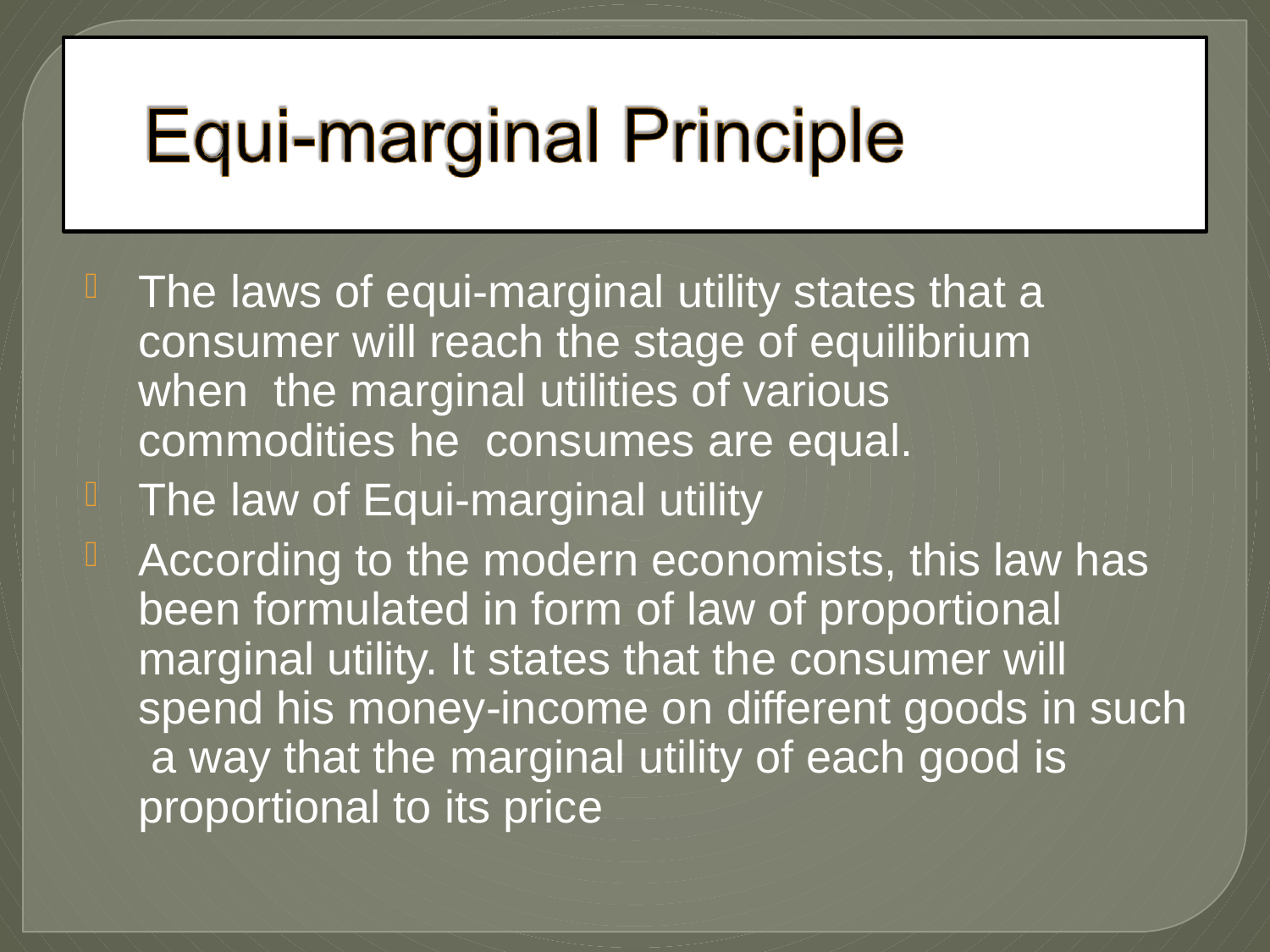

The laws of equi-marginal utility states that a  consumer will reach the stage of equilibrium when  the marginal utilities of various commodities he  consumes are equal.
The law of Equi-marginal utility
According to the modern economists, this law has  been formulated in form of law of proportional  marginal utility. It states that the consumer will  spend his money-income on different goods in such  a way that the marginal utility of each good is  proportional to its price